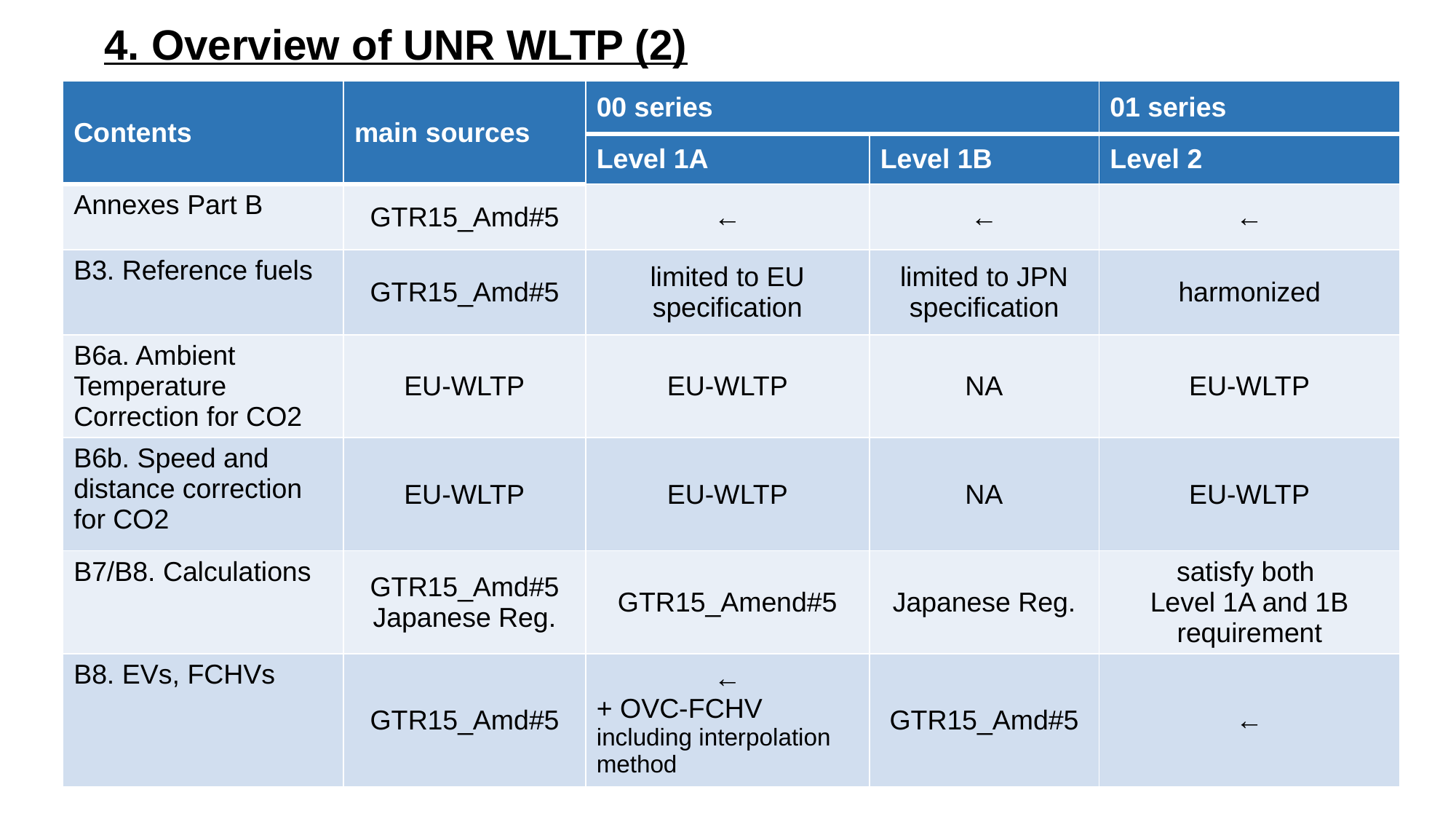

4. Overview of UNR WLTP (2)
| Contents | main sources | 00 series |  | 01 series |
| --- | --- | --- | --- | --- |
|  |  | Level 1A | Level 1B | Level 2 |
| Annexes Part B | GTR15\_Amd#5 | ← | ← | ← |
| B3. Reference fuels | GTR15\_Amd#5 | limited to EU specification | limited to JPN specification | harmonized |
| B6a. Ambient Temperature Correction for CO2 | EU-WLTP | EU-WLTP | NA | EU-WLTP |
| B6b. Speed and distance correction for CO2 | EU-WLTP | EU-WLTP | NA | EU-WLTP |
| B7/B8. Calculations | GTR15\_Amd#5 Japanese Reg. | GTR15\_Amend#5 | Japanese Reg. | satisfy both Level 1A and 1B requirement |
| B8. EVs, FCHVs | GTR15\_Amd#5 | ← + OVC-FCHV including interpolation method | GTR15\_Amd#5 | ← |